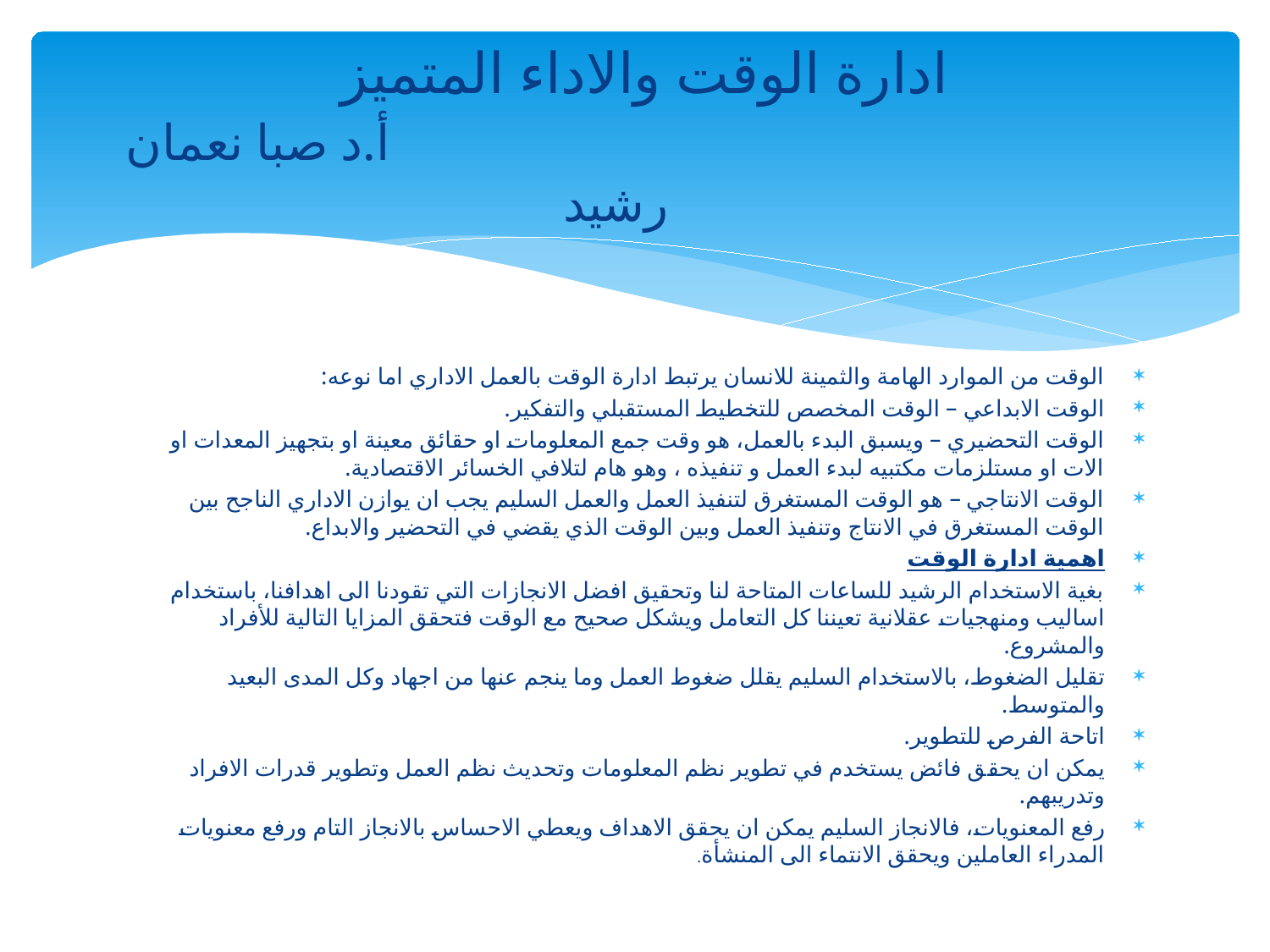

# ادارة الوقت والاداء المتميز أ.د صبا نعمان رشيد
الوقت من الموارد الهامة والثمينة للانسان يرتبط ادارة الوقت بالعمل الاداري اما نوعه:
الوقت الابداعي – الوقت المخصص للتخطيط المستقبلي والتفكير.
الوقت التحضيري – ويسبق البدء بالعمل، هو وقت جمع المعلومات او حقائق معينة او بتجهيز المعدات او الات او مستلزمات مكتبيه لبدء العمل و تنفيذه ، وهو هام لتلافي الخسائر الاقتصادية.
الوقت الانتاجي – هو الوقت المستغرق لتنفيذ العمل والعمل السليم يجب ان يوازن الاداري الناجح بين الوقت المستغرق في الانتاج وتنفيذ العمل وبين الوقت الذي يقضي في التحضير والابداع.
اهمية ادارة الوقت
بغية الاستخدام الرشيد للساعات المتاحة لنا وتحقيق افضل الانجازات التي تقودنا الى اهدافنا، باستخدام اساليب ومنهجيات عقلانية تعيننا كل التعامل ويشكل صحيح مع الوقت فتحقق المزايا التالية للأفراد والمشروع.
تقليل الضغوط، بالاستخدام السليم يقلل ضغوط العمل وما ينجم عنها من اجهاد وكل المدى البعيد والمتوسط.
اتاحة الفرص للتطوير.
يمكن ان يحقق فائض يستخدم في تطوير نظم المعلومات وتحديث نظم العمل وتطوير قدرات الافراد وتدريبهم.
رفع المعنويات، فالانجاز السليم يمكن ان يحقق الاهداف ويعطي الاحساس بالانجاز التام ورفع معنويات المدراء العاملين ويحقق الانتماء الى المنشأة.